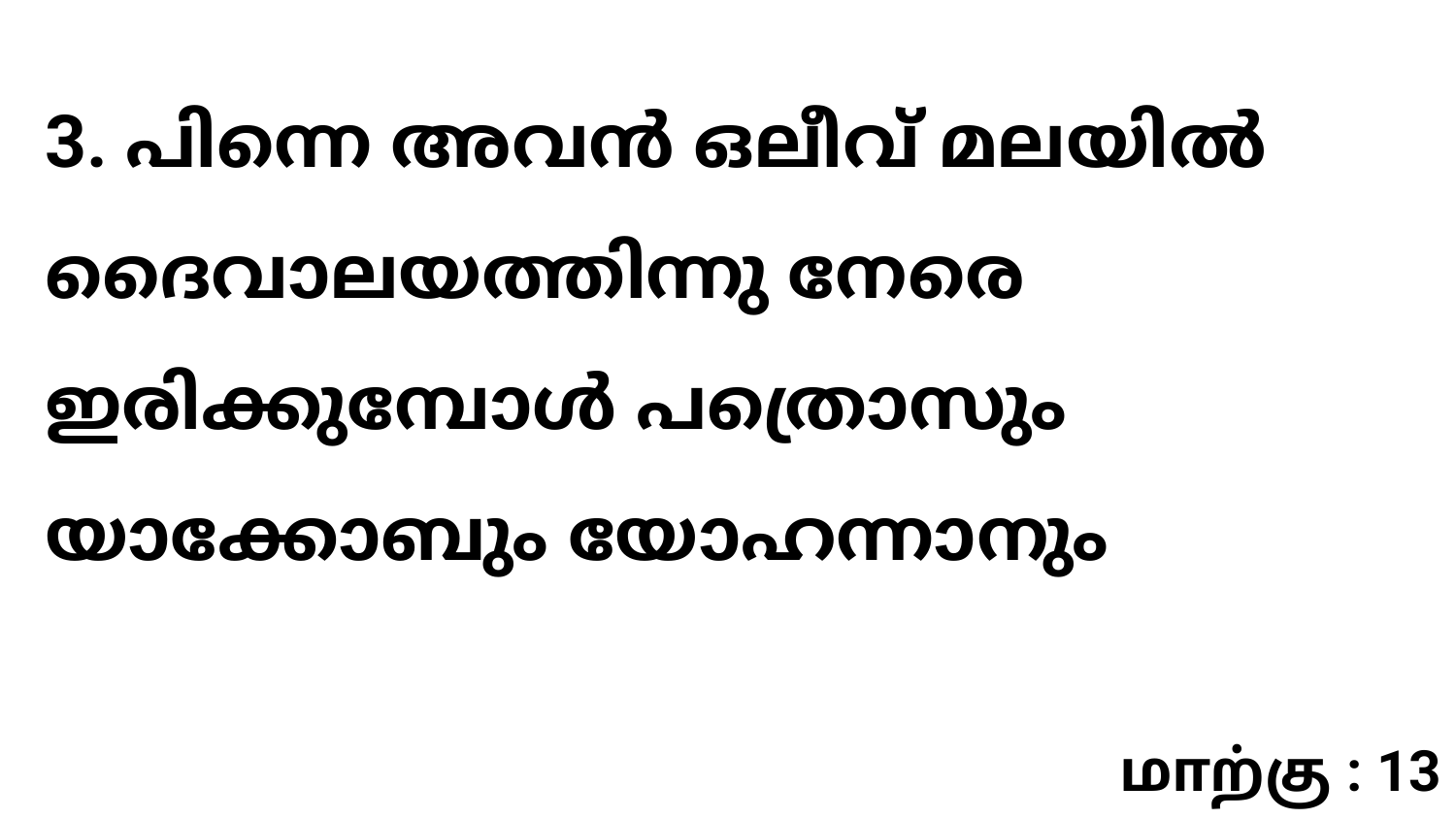

3. പിന്നെ അവൻ ഒലീവ് മലയിൽ ദൈവാലയത്തിന്നു നേരെ ഇരിക്കുമ്പോൾ പത്രൊസും യാക്കോബും യോഹന്നാനും
மாற்கு : 13